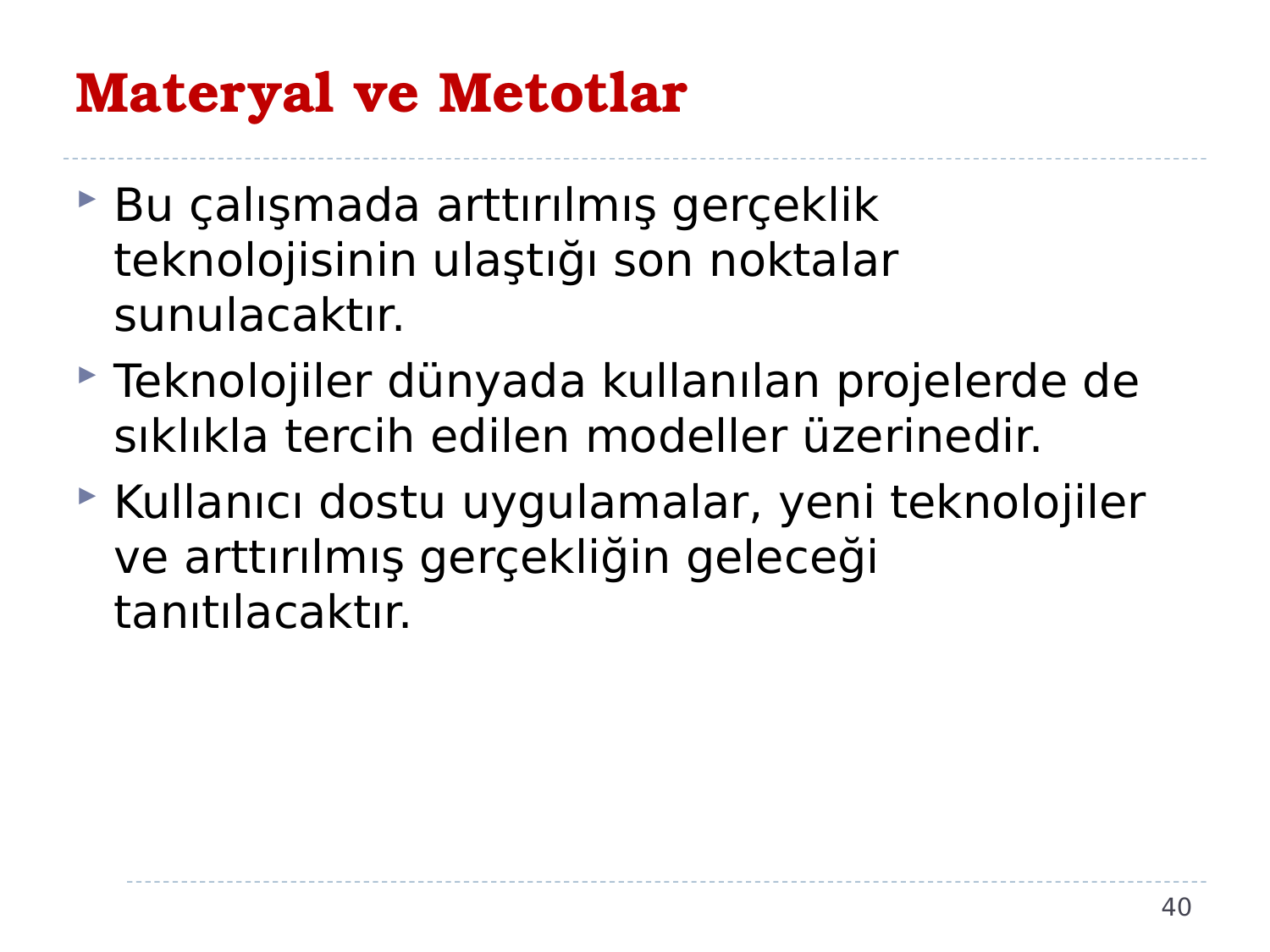

# Materyal ve Metotlar
Bu çalışmada arttırılmış gerçeklik teknolojisinin ulaştığı son noktalar sunulacaktır.
Teknolojiler dünyada kullanılan projelerde de sıklıkla tercih edilen modeller üzerinedir.
Kullanıcı dostu uygulamalar, yeni teknolojiler ve arttırılmış gerçekliğin geleceği tanıtılacaktır.
40